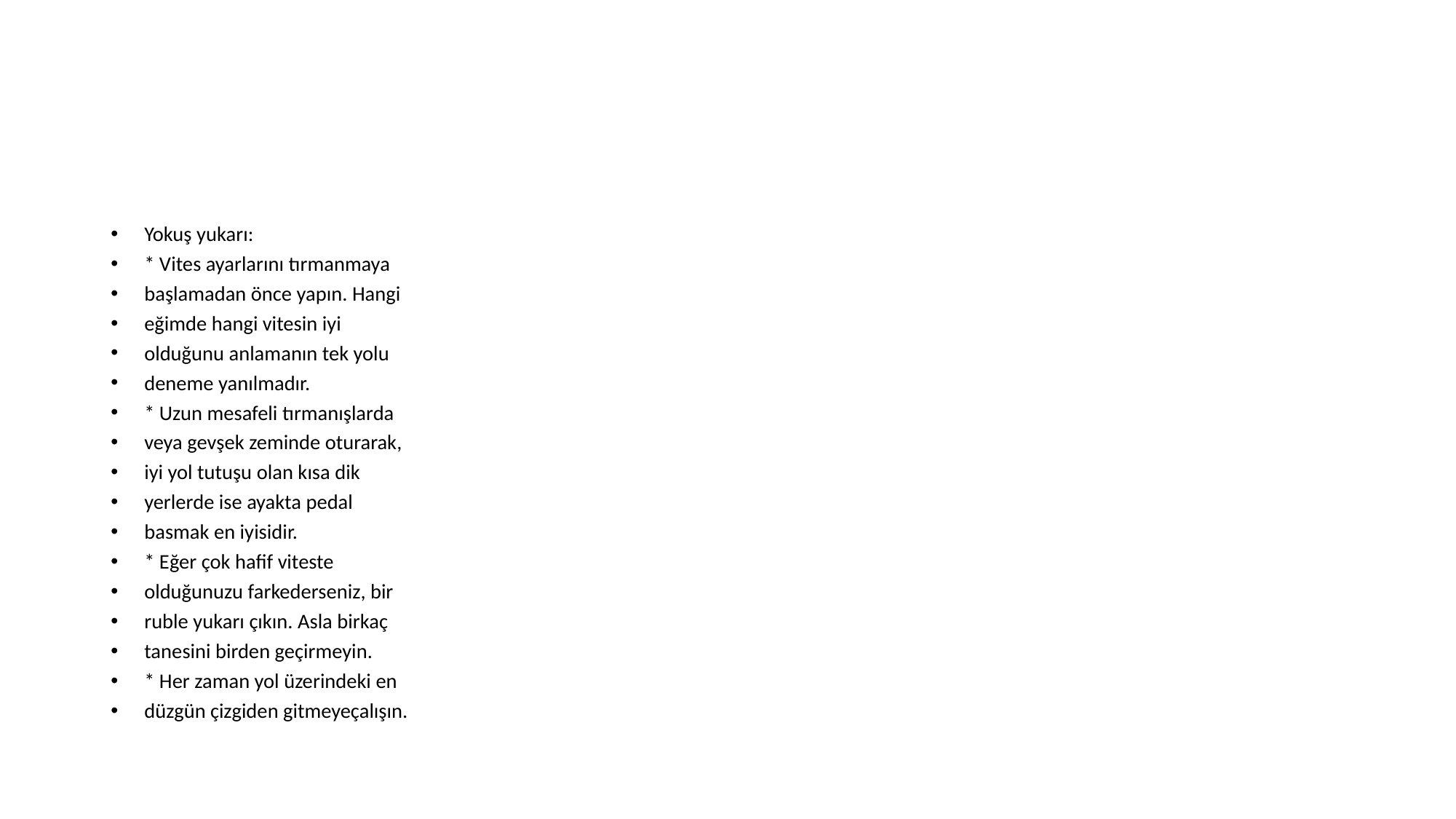

#
Yokuş yukarı:
* Vites ayarlarını tırmanmaya
başlamadan önce yapın. Hangi
eğimde hangi vitesin iyi
olduğunu anlamanın tek yolu
deneme yanılmadır.
* Uzun mesafeli tırmanışlarda
veya gevşek zeminde oturarak,
iyi yol tutuşu olan kısa dik
yerlerde ise ayakta pedal
basmak en iyisidir.
* Eğer çok hafif viteste
olduğunuzu farkederseniz, bir
ruble yukarı çıkın. Asla birkaç
tanesini birden geçirmeyin.
* Her zaman yol üzerindeki en
düzgün çizgiden gitmeyeçalışın.